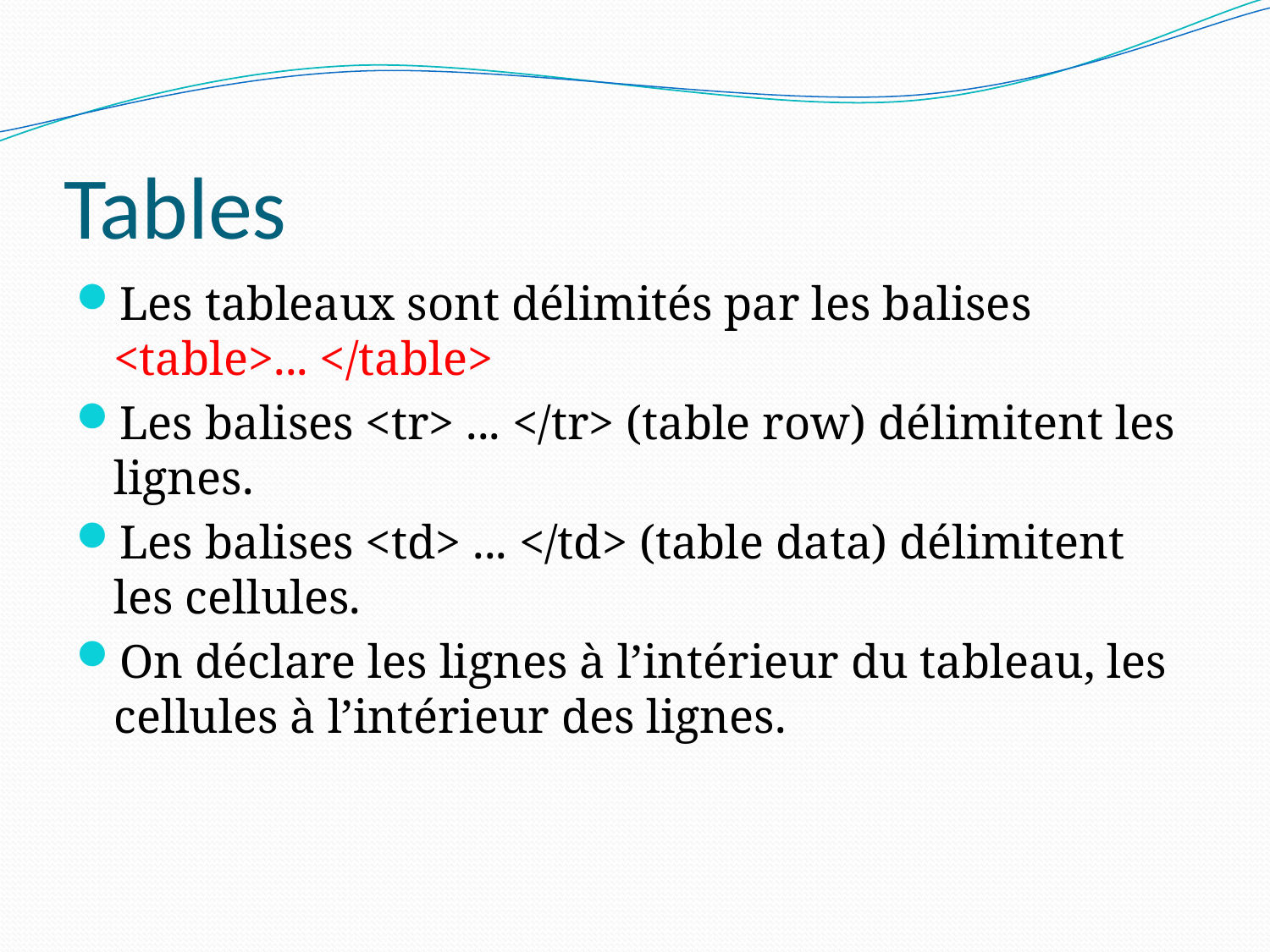

# Tables
Les tableaux sont délimités par les balises <table>... </table>
Les balises <tr> ... </tr> (table row) délimitent les lignes.
Les balises <td> ... </td> (table data) délimitent les cellules.
On déclare les lignes à l’intérieur du tableau, les cellules à l’intérieur des lignes.
34